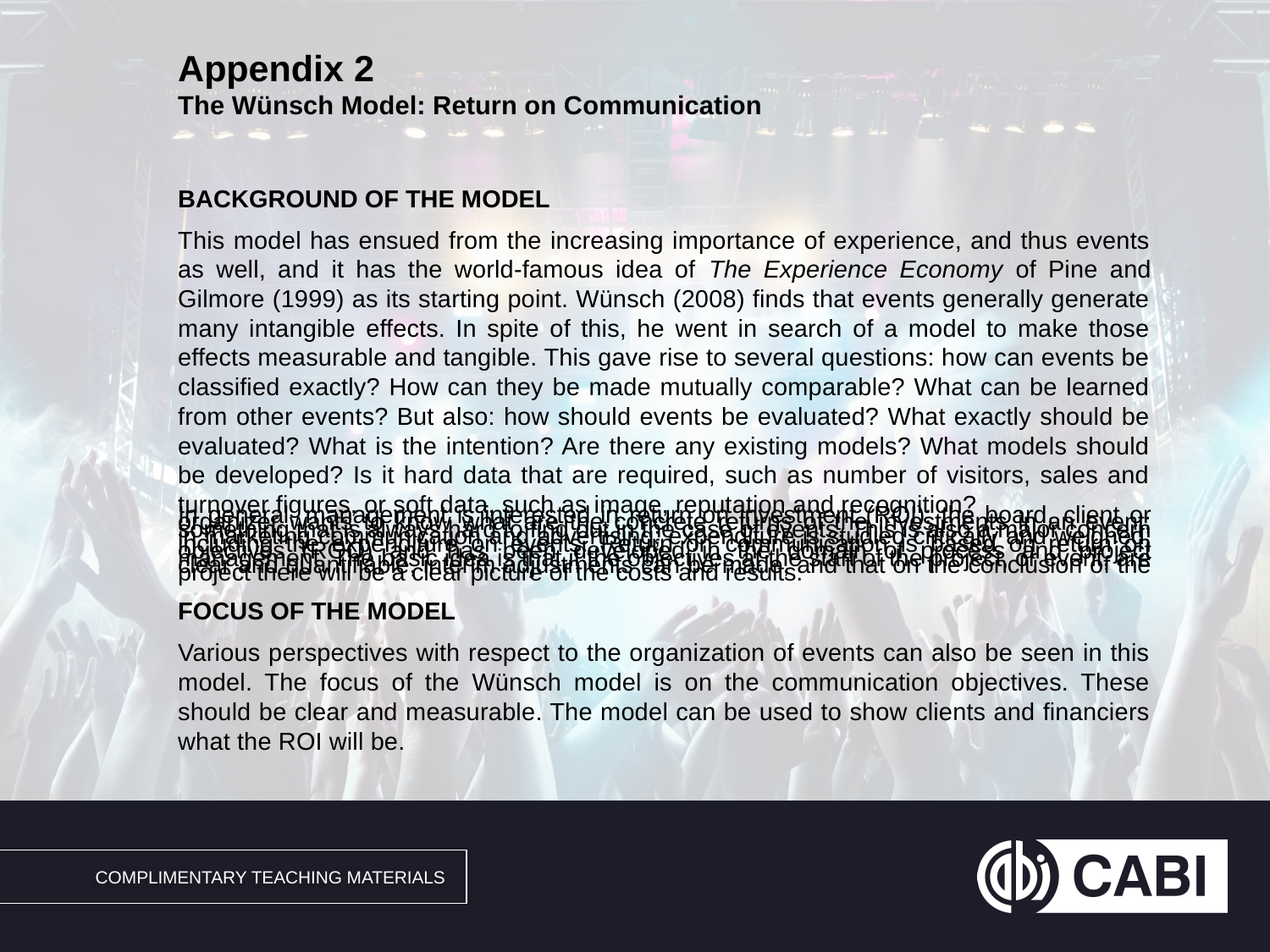

# Appendix 2 The Wünsch Model: Return on Communication
Background of the Model
This model has ensued from the increasing importance of experience, and thus events as well, and it has the world-famous idea of The Experience Economy of Pine and Gilmore (1999) as its starting point. Wünsch (2008) finds that events generally generate many intangible effects. In spite of this, he went in search of a model to make those effects measurable and tangible. This gave rise to several questions: how can events be classified exactly? How can they be made mutually comparable? What can be learned from other events? But also: how should events be evaluated? What exactly should be evaluated? What is the intention? Are there any existing models? What models should be developed? Is it hard data that are required, such as number of visitors, sales and turnover figures, or soft data, such as image, reputation and recognition?
In general, management is interested in return on investment (ROI): the board, client or organizer wants to know what are the concrete returns of the investments in an event; something that is always hard to find out in the case of events. This is also a major concern in marketing communication and advertising; expenditure is studied critically and weighed, including the expenditure on events. Return on communication is based on return on objectives (ROO) and has been developed in the domain of process and project management. The basic idea is that if the objectives at the start of the project, or event, are clear and quantifiable, interim adjustments can be made, and that on the conclusion of the project there will be a clear picture of the costs and results.
Focus of the Model
Various perspectives with respect to the organization of events can also be seen in this model. The focus of the Wünsch model is on the communication objectives. These should be clear and measurable. The model can be used to show clients and financiers what the ROI will be.